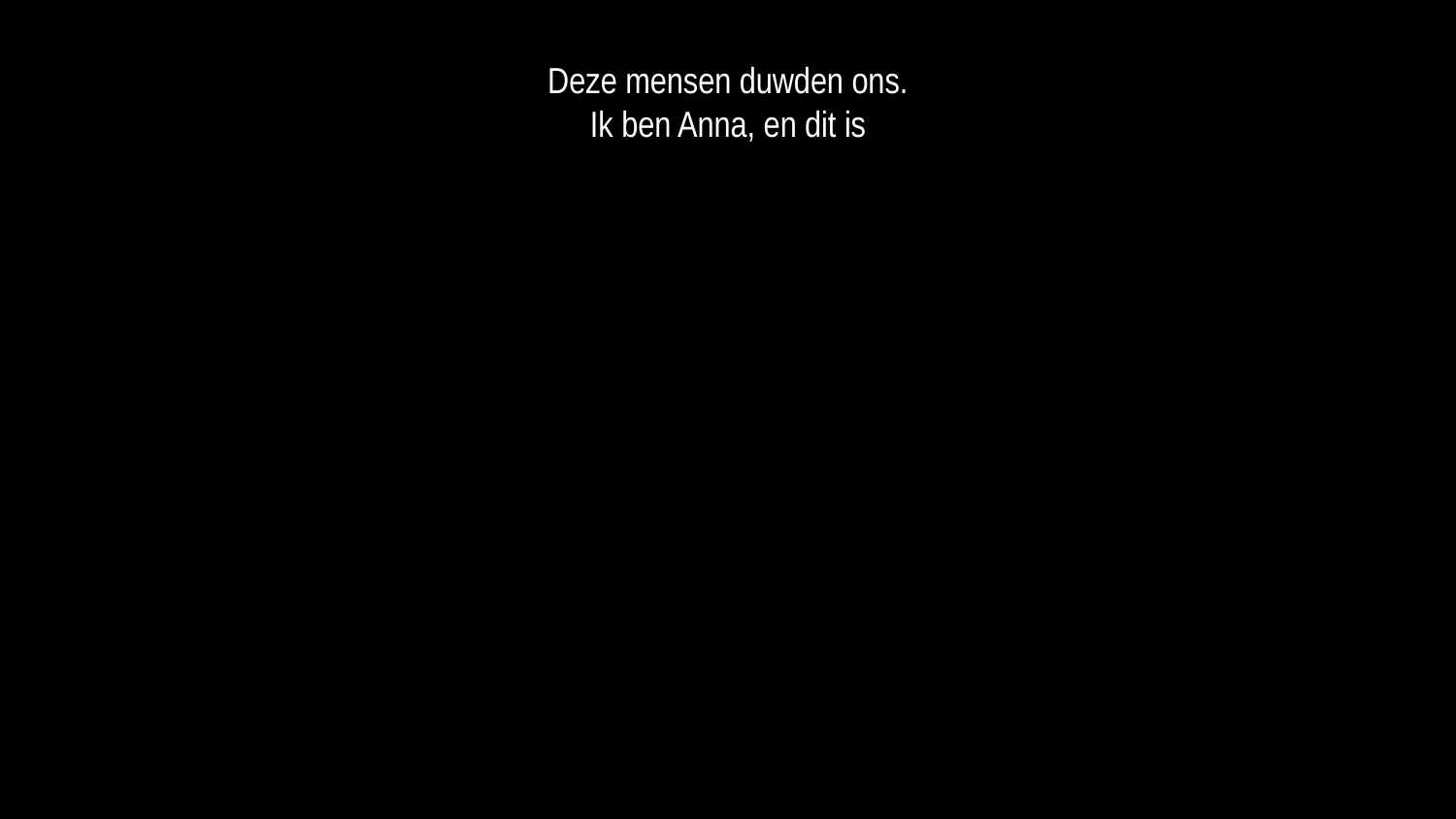

Deze mensen duwden ons.
Ik ben Anna, en dit is